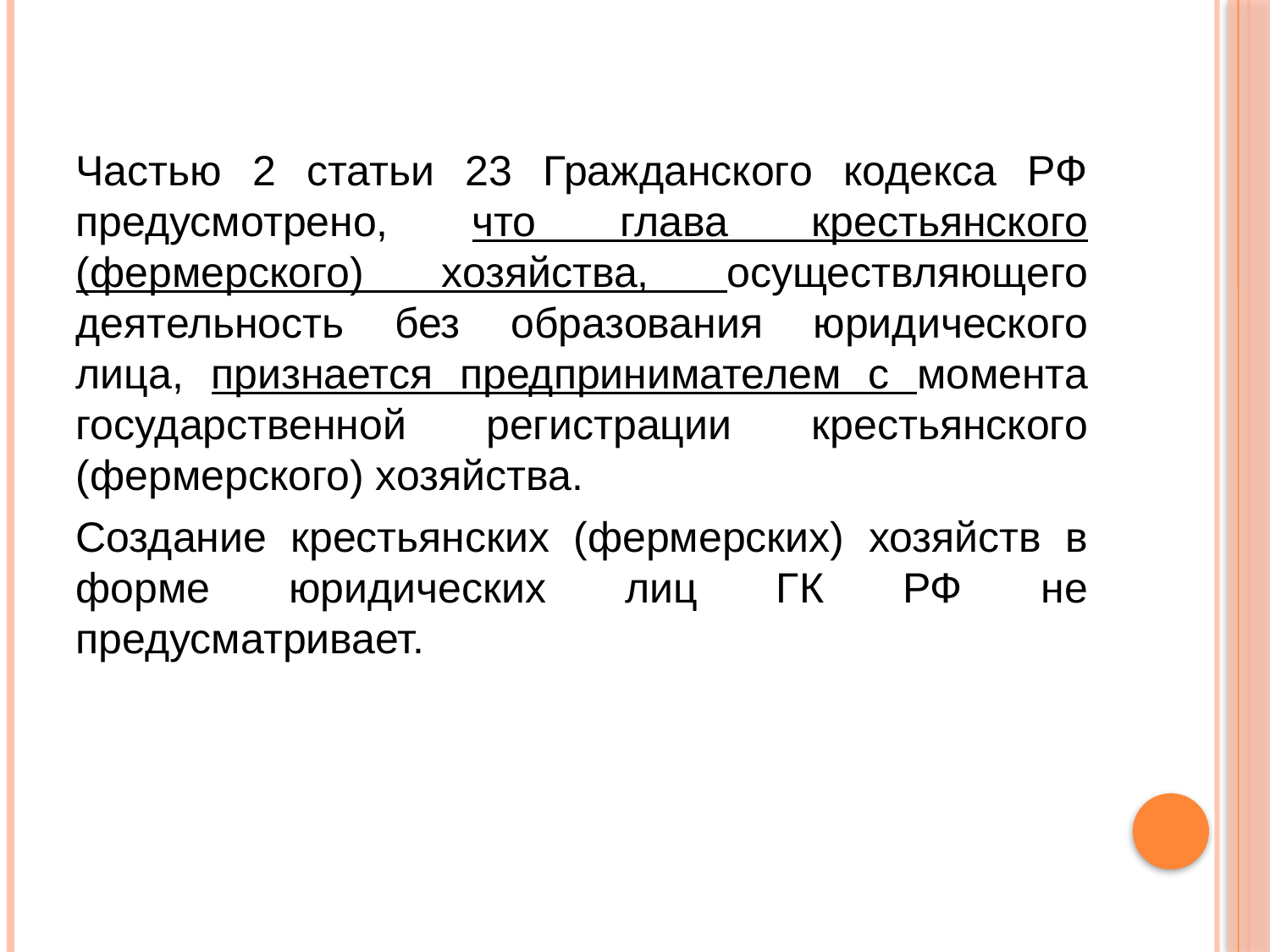

Частью 2 статьи 23 Гражданского кодекса РФ предусмотрено, что глава крестьянского (фермерского) хозяйства, осуществляющего деятельность без образования юридического лица, признается предпринимателем с момента государственной регистрации крестьянского (фермерского) хозяйства.
Создание крестьянских (фермерских) хозяйств в форме юридических лиц ГК РФ не предусматривает.